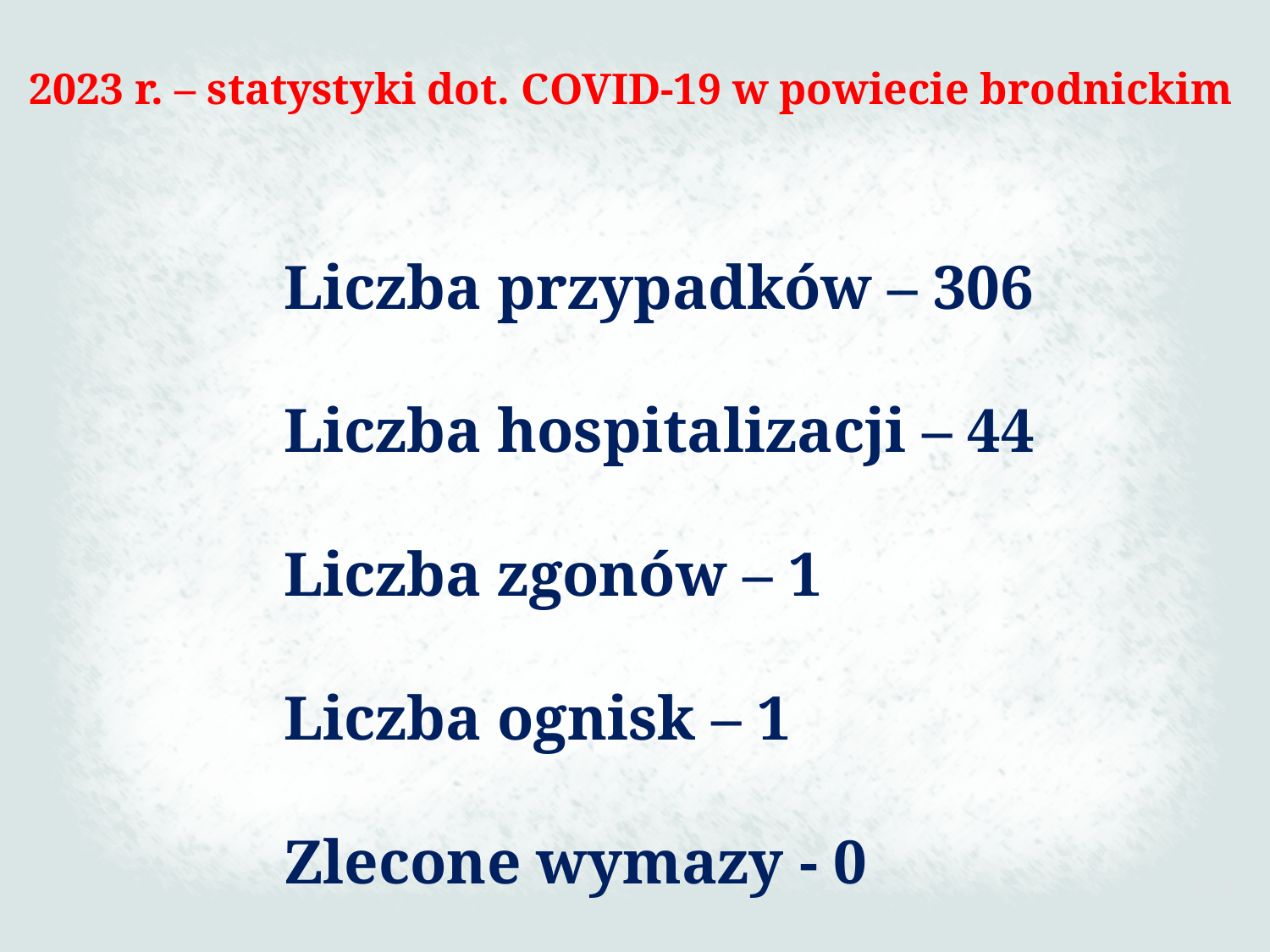

2023 r. – statystyki dot. COVID-19 w powiecie brodnickim
Liczba przypadków – 306
Liczba hospitalizacji – 44
Liczba zgonów – 1
Liczba ognisk – 1
Zlecone wymazy - 0
169